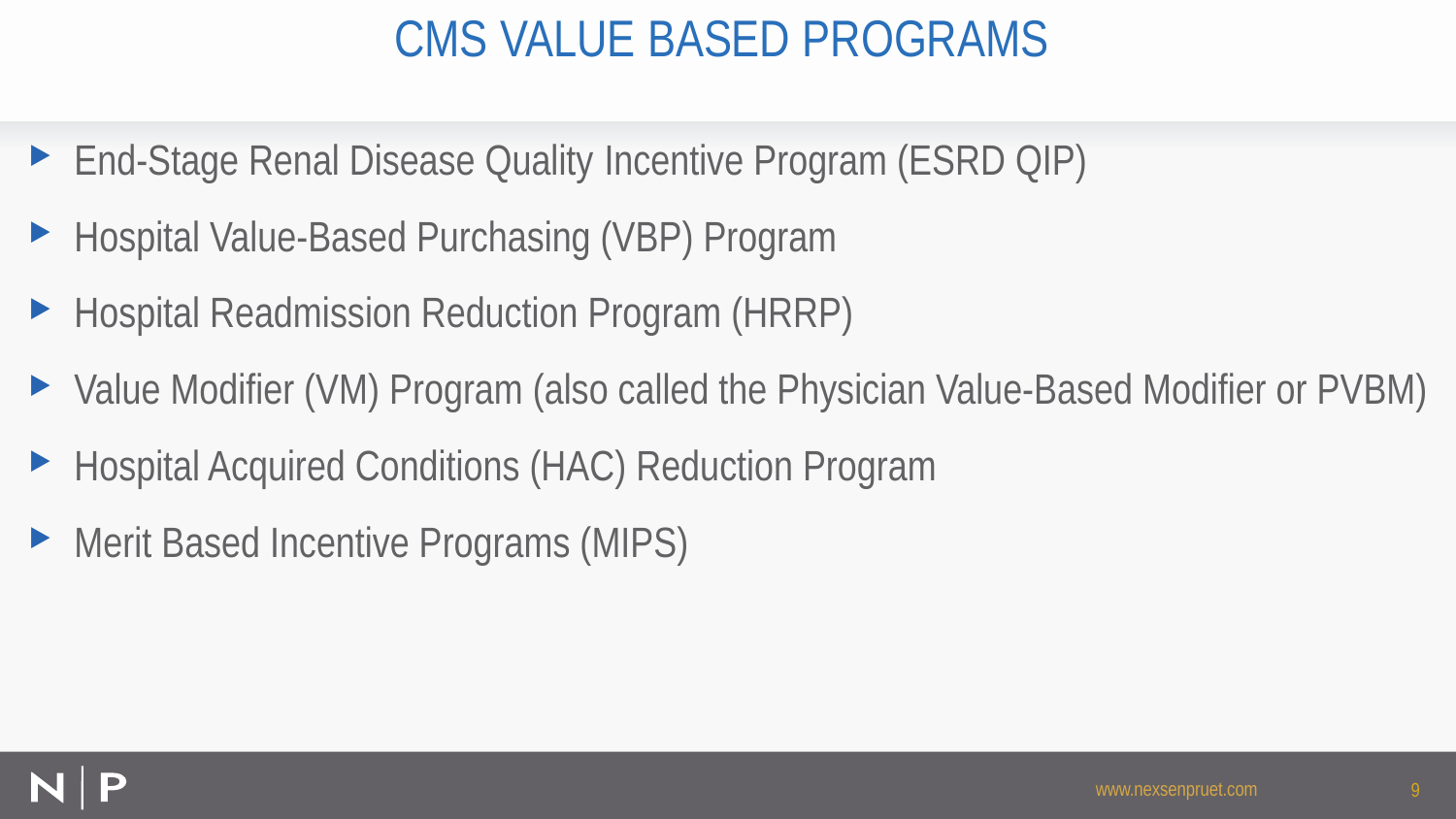

# CMS Value Based programs

End-Stage Renal Disease Quality Incentive Program (ESRD QIP)
Hospital Value-Based Purchasing (VBP) Program
Hospital Readmission Reduction Program (HRRP)
Value Modifier (VM) Program (also called the Physician Value-Based Modifier or PVBM)
Hospital Acquired Conditions (HAC) Reduction Program
Merit Based Incentive Programs (MIPS)
9